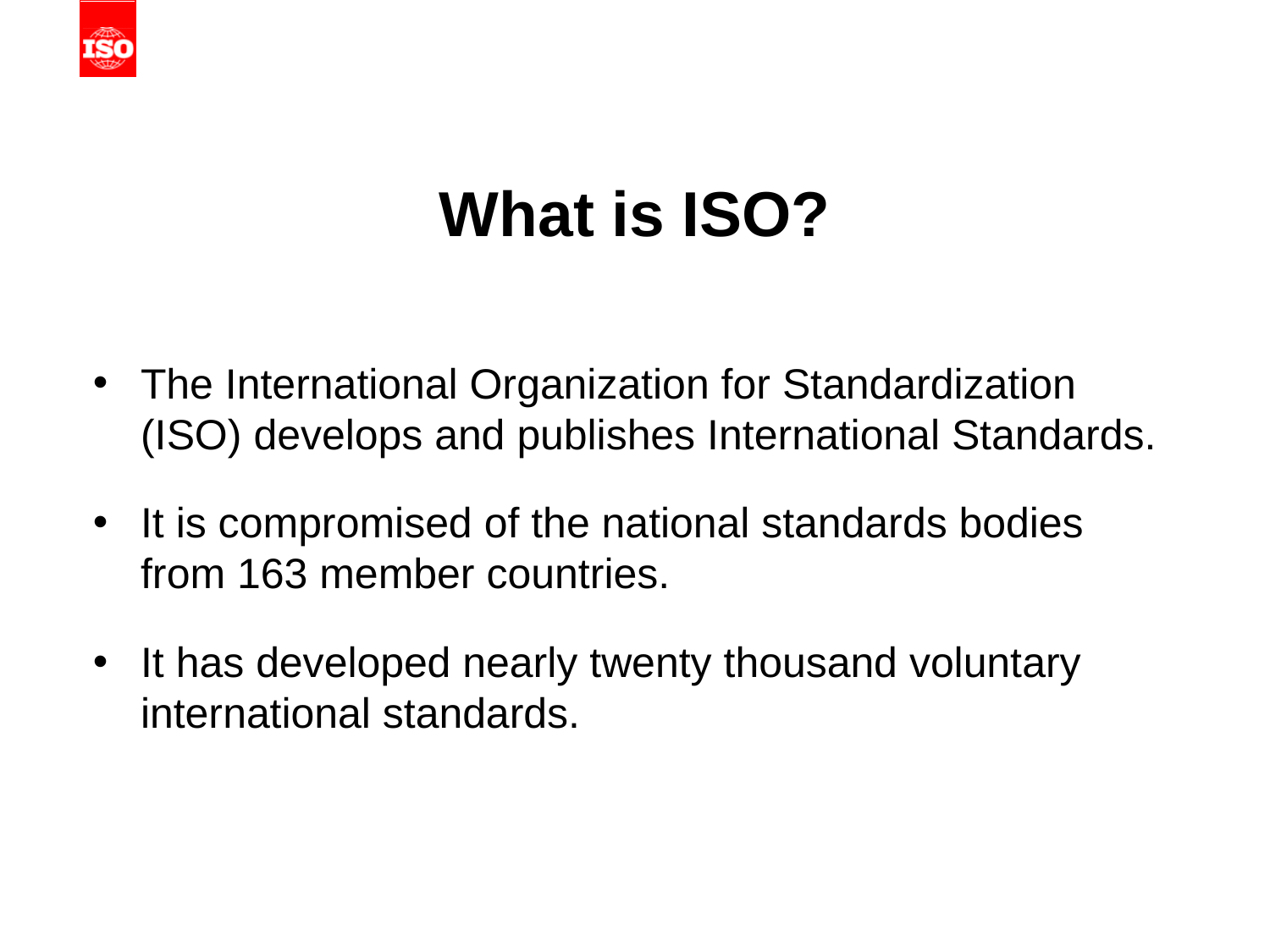

# What is ISO?

The International Organization for Standardization (ISO) develops and publishes International Standards.

It is compromised of the national standards bodies from 163 member countries.

It has developed nearly twenty thousand voluntary international standards.